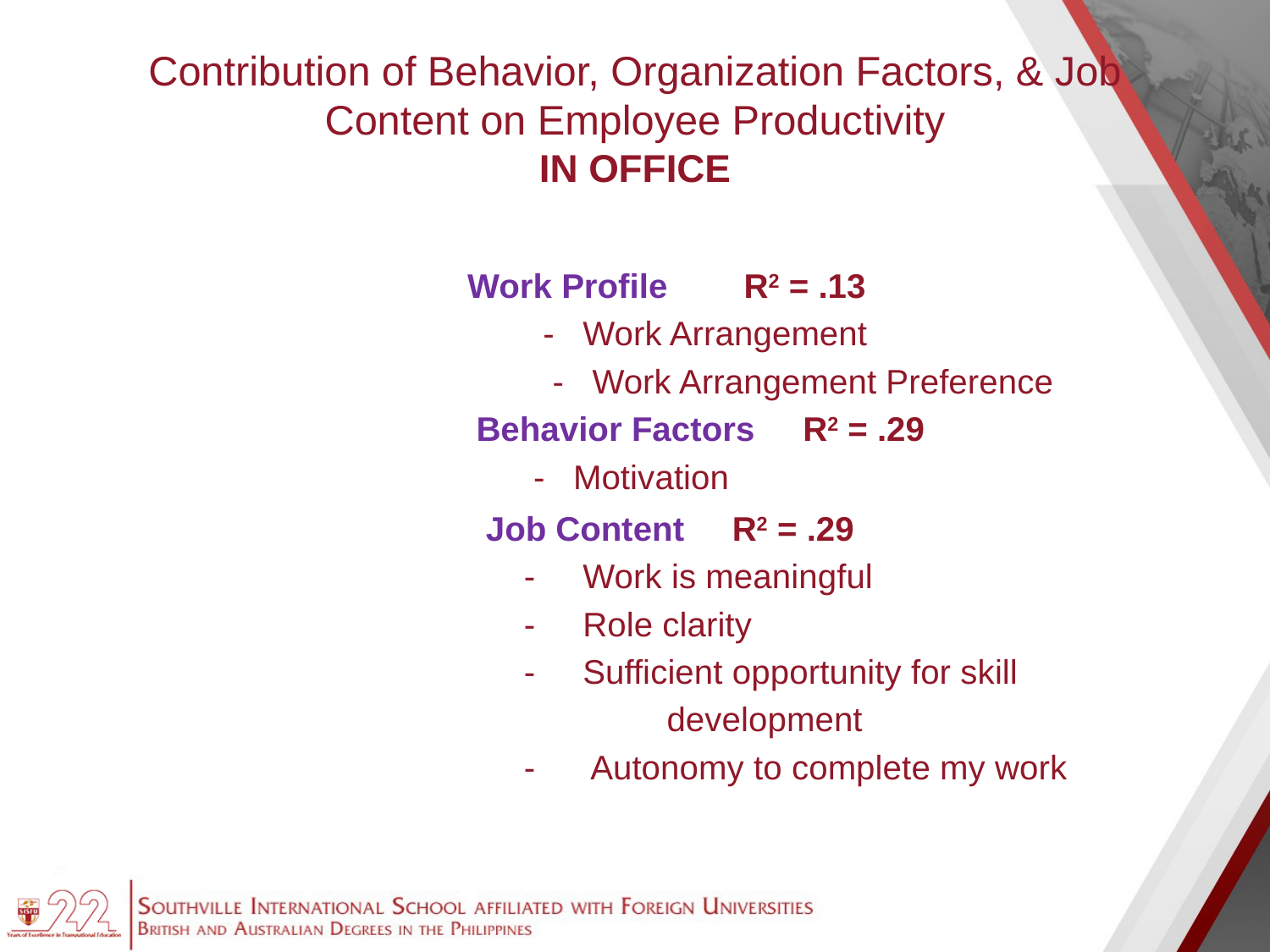

# Contribution of Behavior, Organization Factors, & Job Content on Employee Productivity IN OFFICE

                                                        Work Profile        R2 = .13
                                                 -   Work Arrangement
                                                  -   Work Arrangement Preference
                                          Behavior Factors     R2 = .29
                                                -   Motivation
                                           Job Content     R2 = .29
                                               -     Work is meaningful
                                               -     Role clarity
                                               -     Sufficient opportunity for skill
                                                              development
                                               -      Autonomy to complete my work